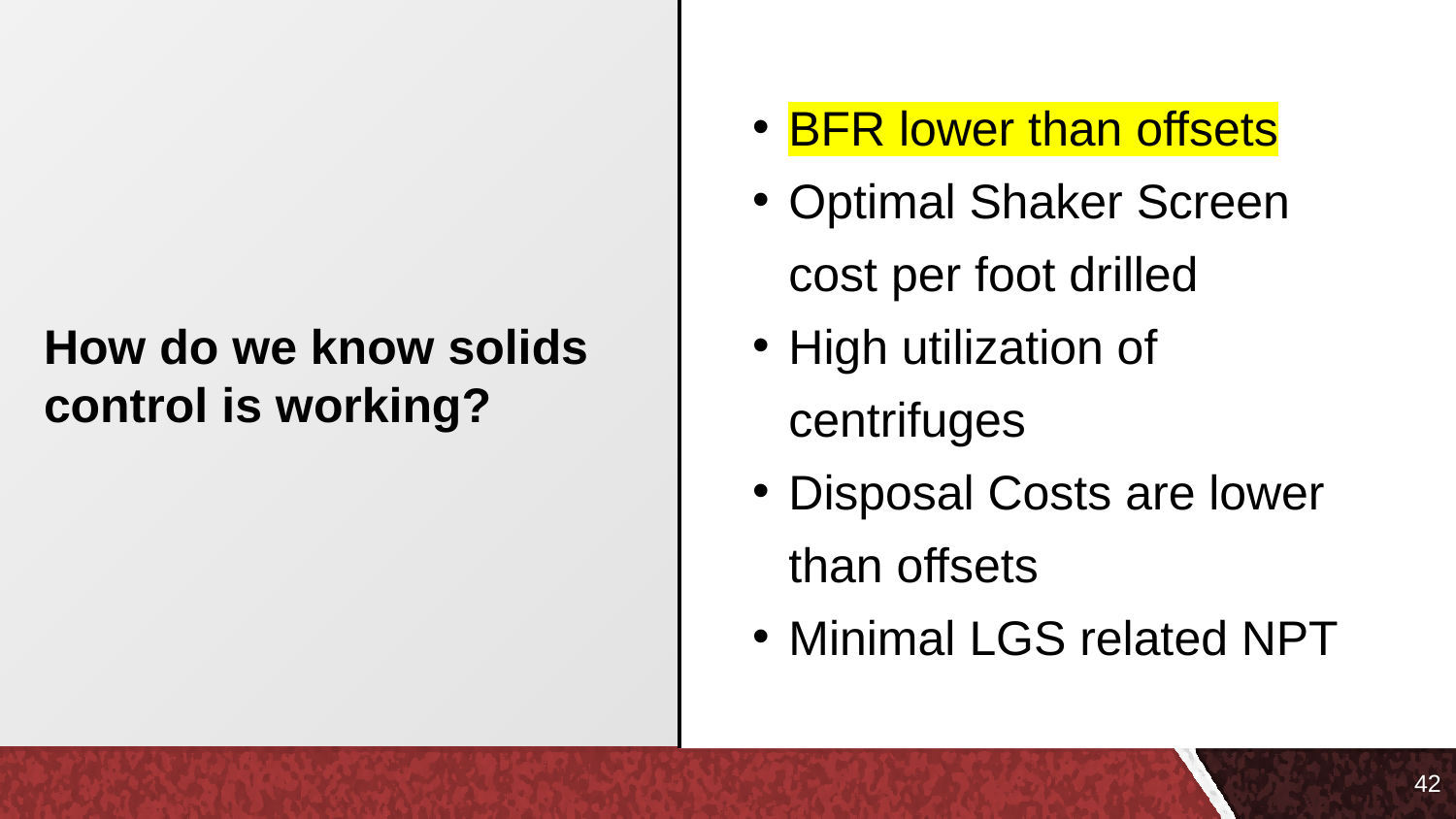

How do we know solids control is working?
BFR lower than offsets
Optimal Shaker Screen cost per foot drilled
High utilization of centrifuges
Disposal Costs are lower than offsets
Minimal LGS related NPT
42